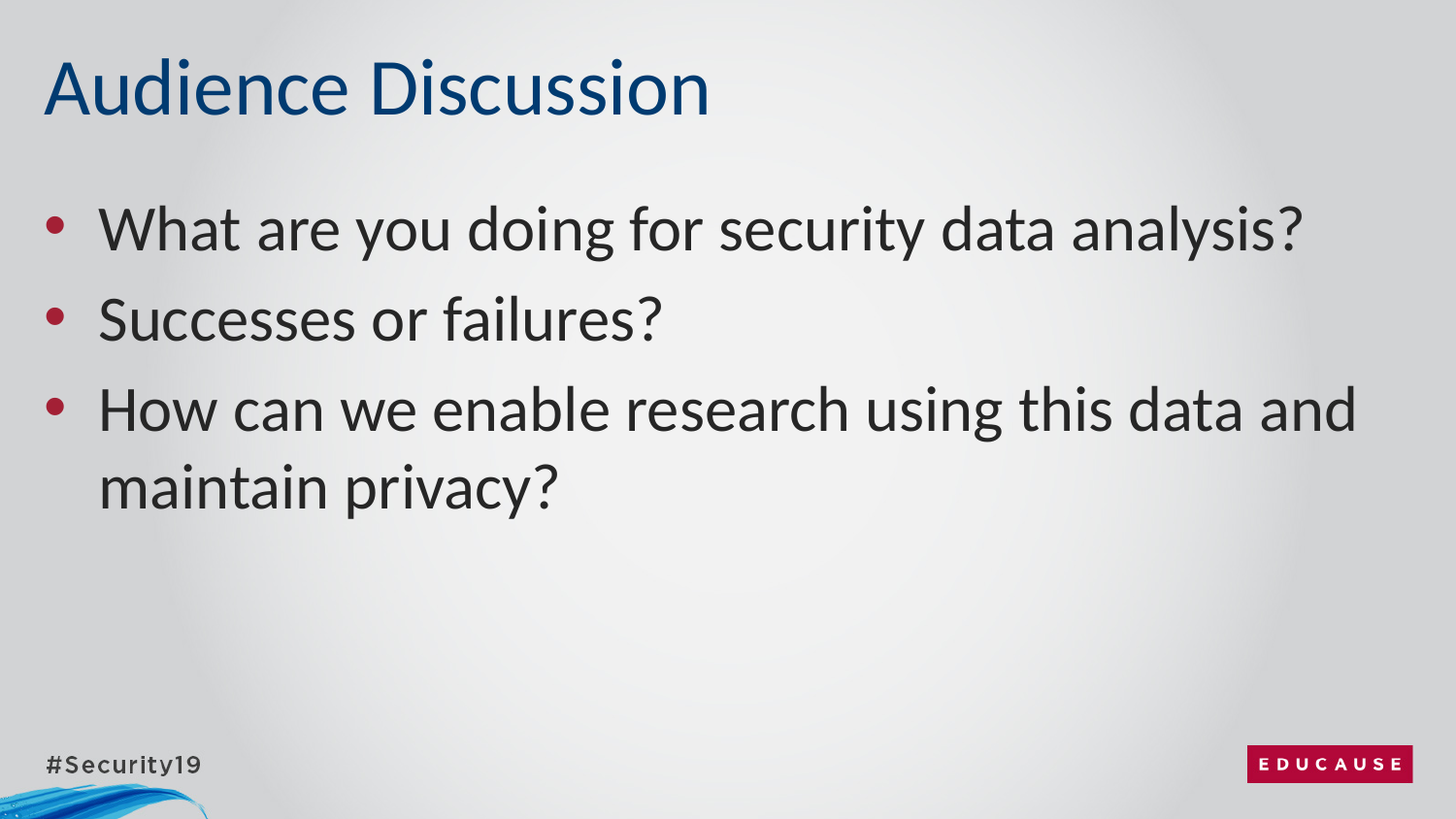

# Audience Discussion
What are you doing for security data analysis?
Successes or failures?
How can we enable research using this data and maintain privacy?